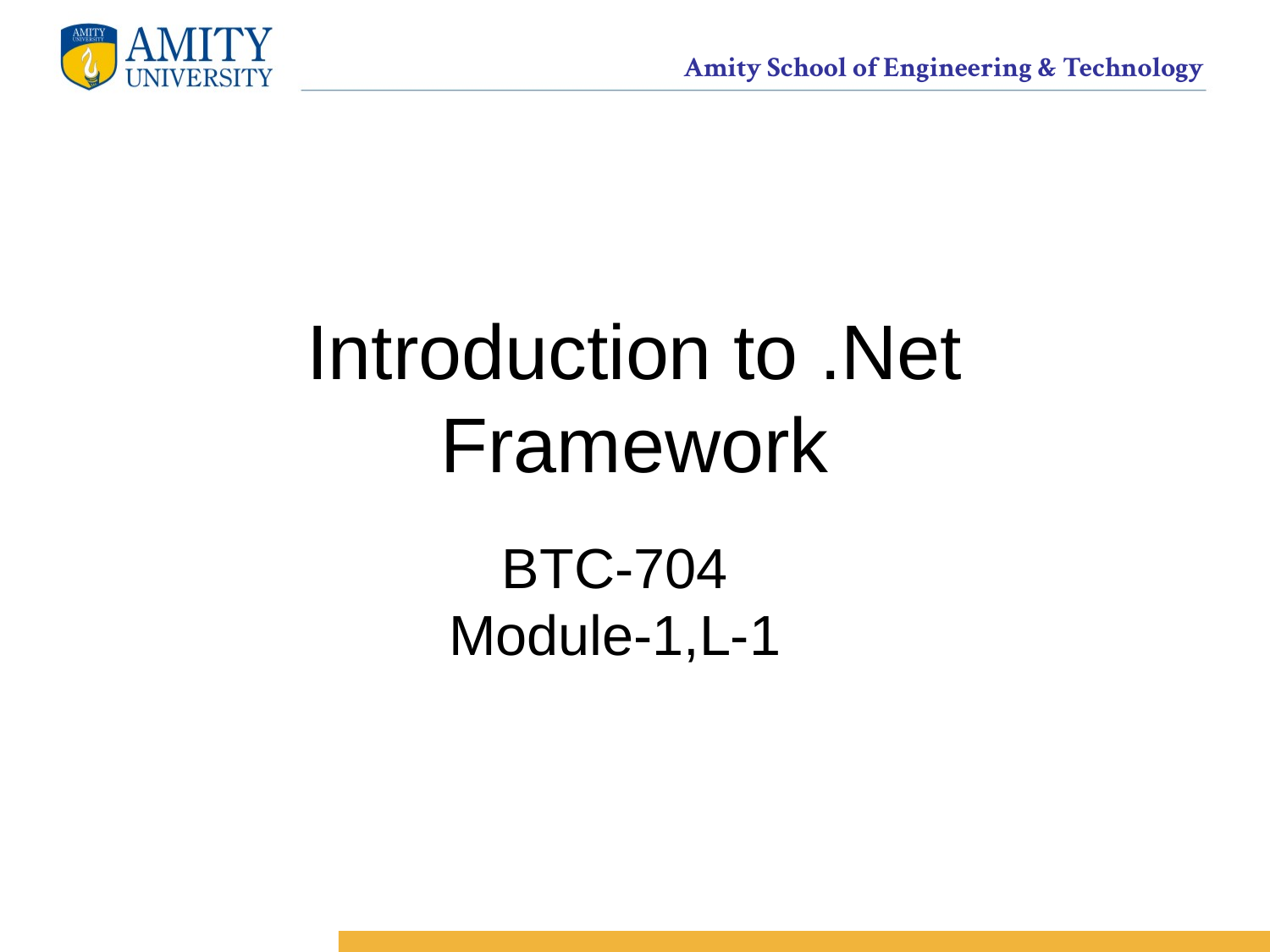

# Introduction to .Net Framework
BTC-704
Module-1,L-1